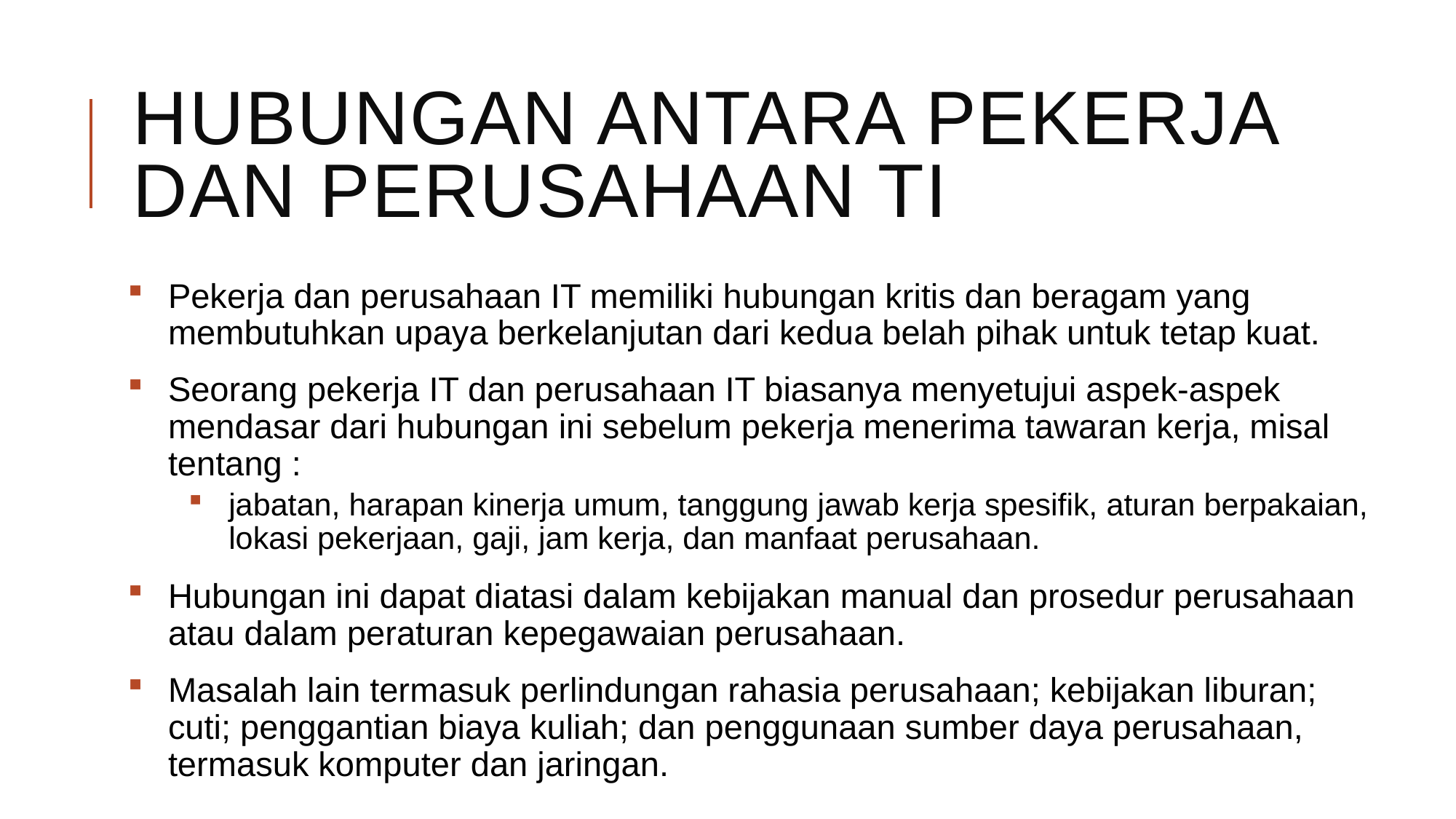

# Hubungan Antara Pekerja dan Perusahaan TI
Pekerja dan perusahaan IT memiliki hubungan kritis dan beragam yang membutuhkan upaya berkelanjutan dari kedua belah pihak untuk tetap kuat.
Seorang pekerja IT dan perusahaan IT biasanya menyetujui aspek-aspek mendasar dari hubungan ini sebelum pekerja menerima tawaran kerja, misal tentang :
jabatan, harapan kinerja umum, tanggung jawab kerja spesifik, aturan berpakaian, lokasi pekerjaan, gaji, jam kerja, dan manfaat perusahaan.
Hubungan ini dapat diatasi dalam kebijakan manual dan prosedur perusahaan atau dalam peraturan kepegawaian perusahaan.
Masalah lain termasuk perlindungan rahasia perusahaan; kebijakan liburan; cuti; penggantian biaya kuliah; dan penggunaan sumber daya perusahaan, termasuk komputer dan jaringan.